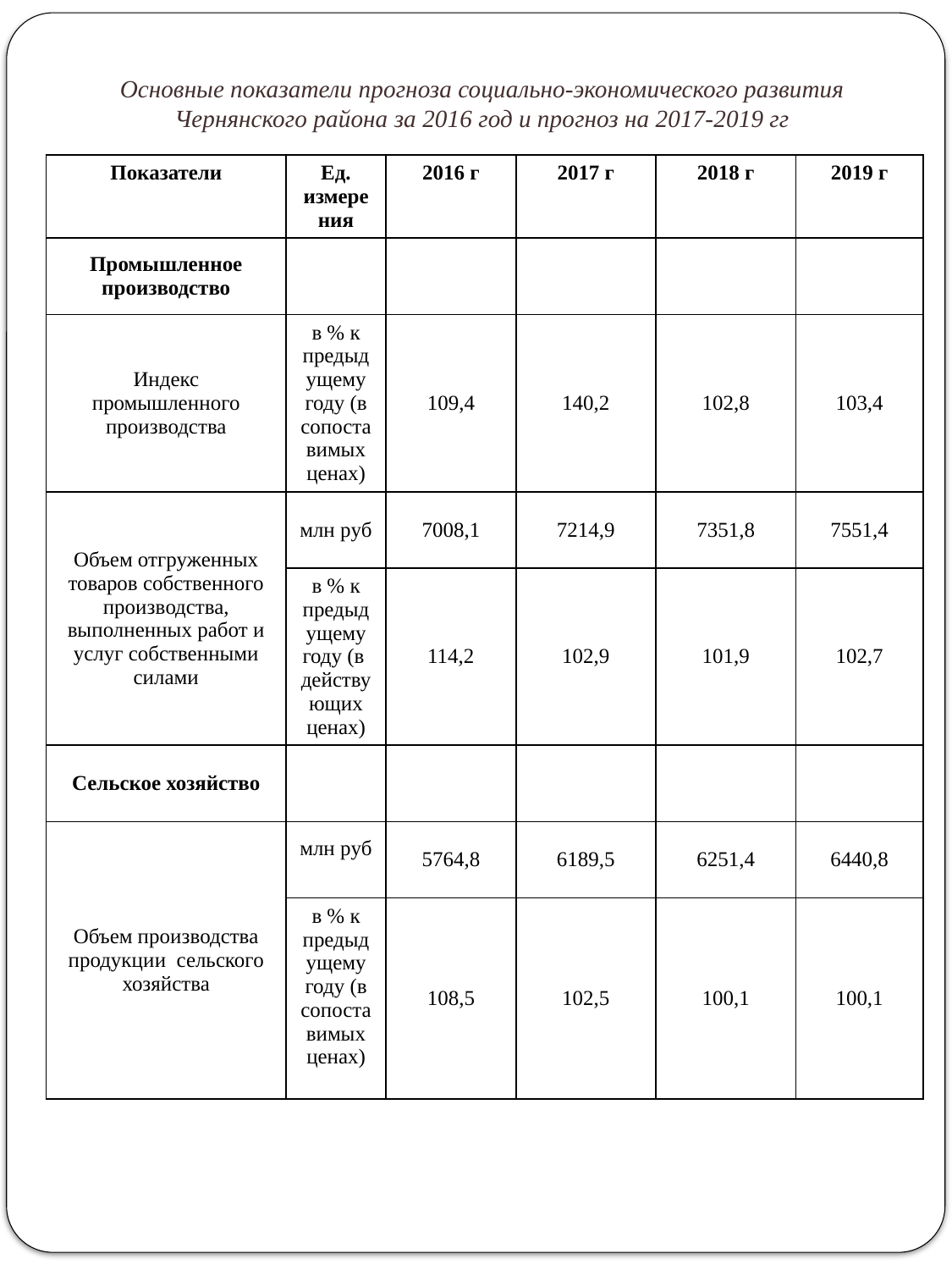

# Основные показатели прогноза социально-экономического развития Чернянского района за 2016 год и прогноз на 2017-2019 гг
| Показатели | Ед. измерения | 2016 г | 2017 г | 2018 г | 2019 г |
| --- | --- | --- | --- | --- | --- |
| Промышленное производство |  |  |  |  |  |
| Индекс промышленного производства | в % к предыдущему году (в сопоставимых ценах) | 109,4 | 140,2 | 102,8 | 103,4 |
| Объем отгруженных товаров собственного производства, выполненных работ и услуг собственными силами | млн руб | 7008,1 | 7214,9 | 7351,8 | 7551,4 |
|  | в % к предыдущему году (в действующих ценах) | 114,2 | 102,9 | 101,9 | 102,7 |
| Сельское хозяйство |  |  |  |  |  |
| Объем производства продукции сельского хозяйства | млн руб | 5764,8 | 6189,5 | 6251,4 | 6440,8 |
|  | в % к предыдущему году (в сопоставимых ценах) | 108,5 | 102,5 | 100,1 | 100,1 |